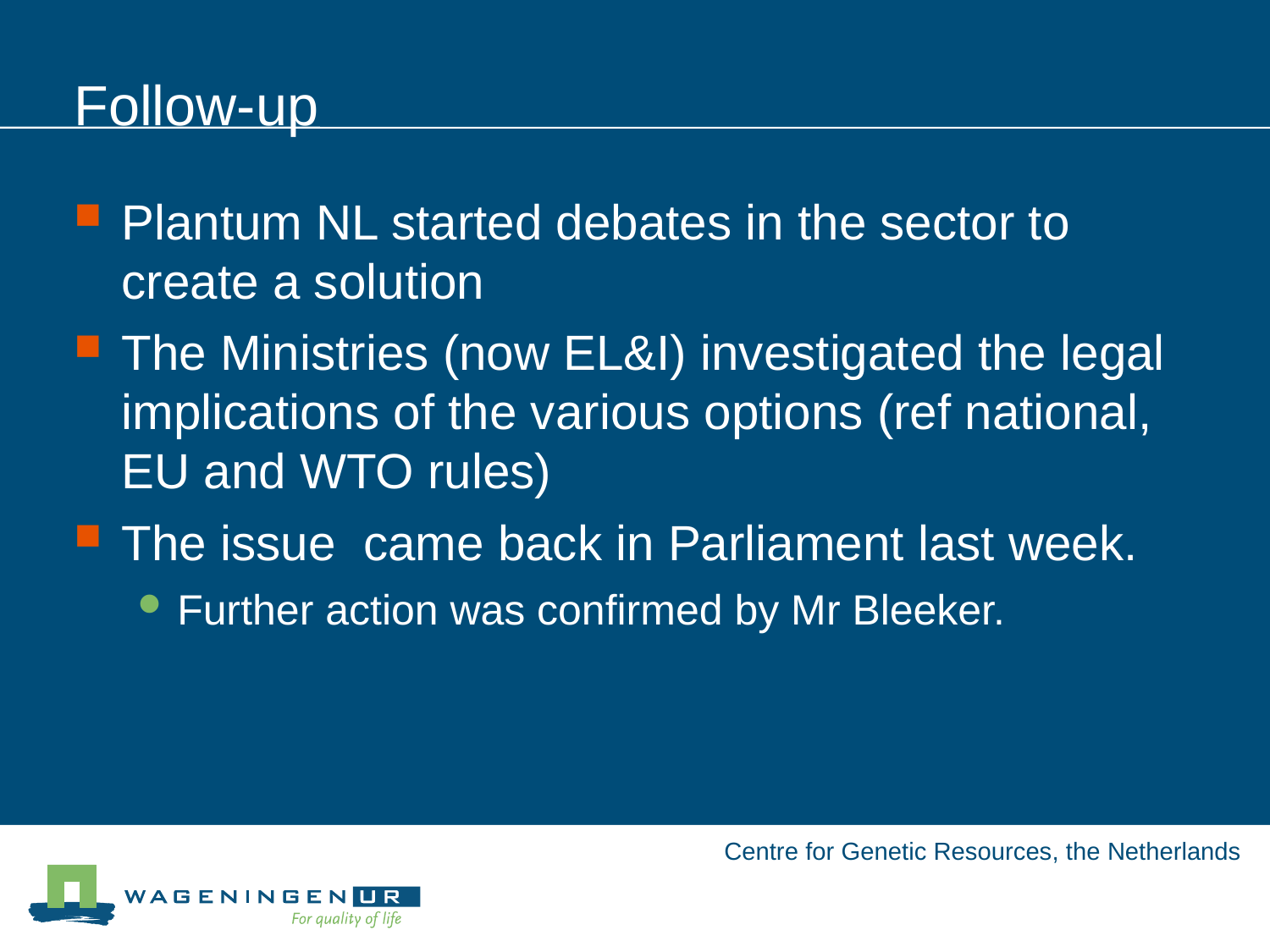

# Follow-up
Plantum NL started debates in the sector to create a solution
The Ministries (now EL&I) investigated the legal implications of the various options (ref national, EU and WTO rules)
The issue  came back in Parliament last week.
Further action was confirmed by Mr Bleeker.